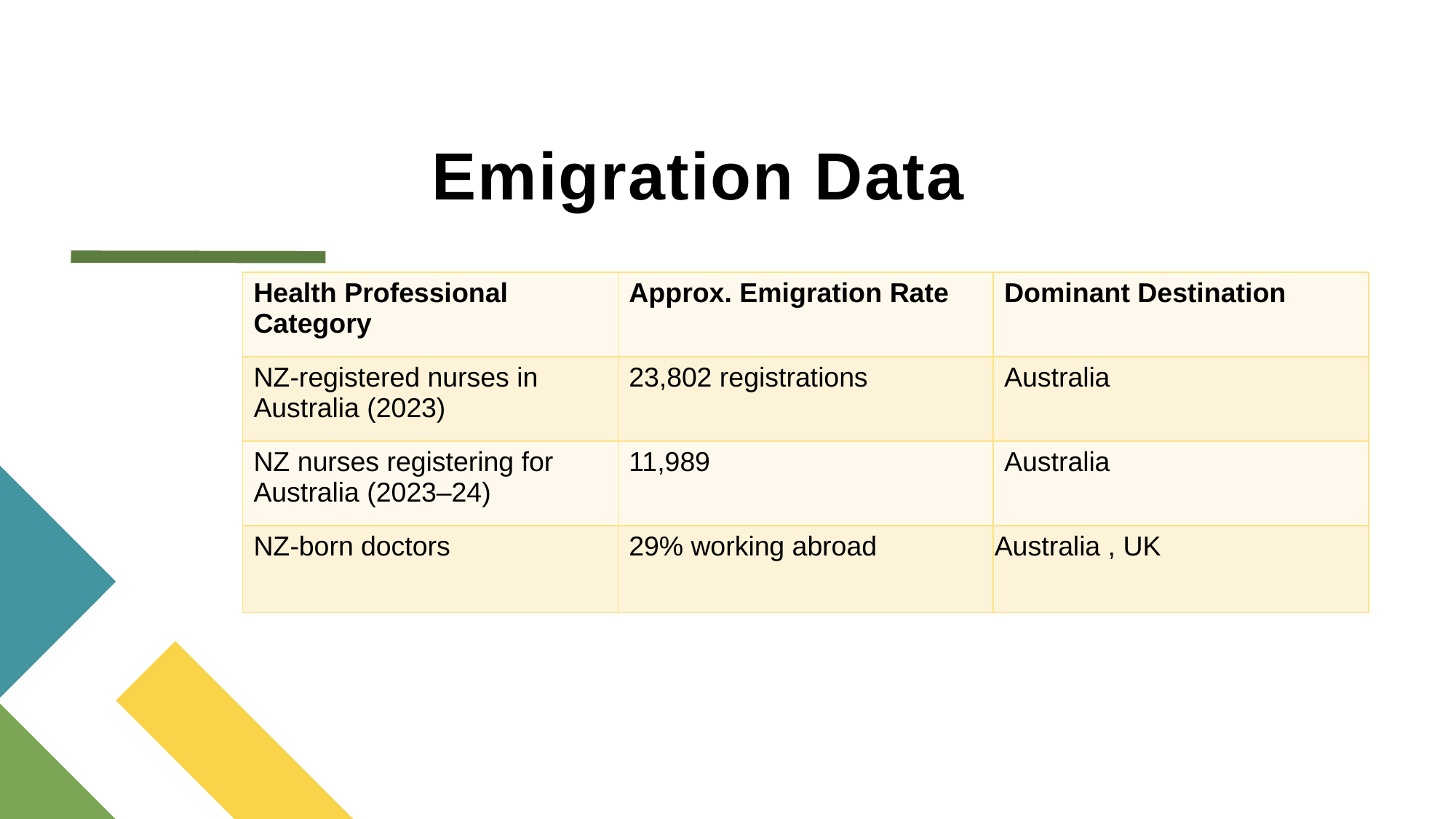

# Emigration Data
| Health Professional Category | Approx. Emigration Rate | Dominant Destination |
| --- | --- | --- |
| NZ-registered nurses in Australia (2023) | 23,802 registrations | Australia |
| NZ nurses registering for Australia (2023–24) | 11,989 | Australia |
| NZ‑born doctors | 29% working abroad | Australia , UK |